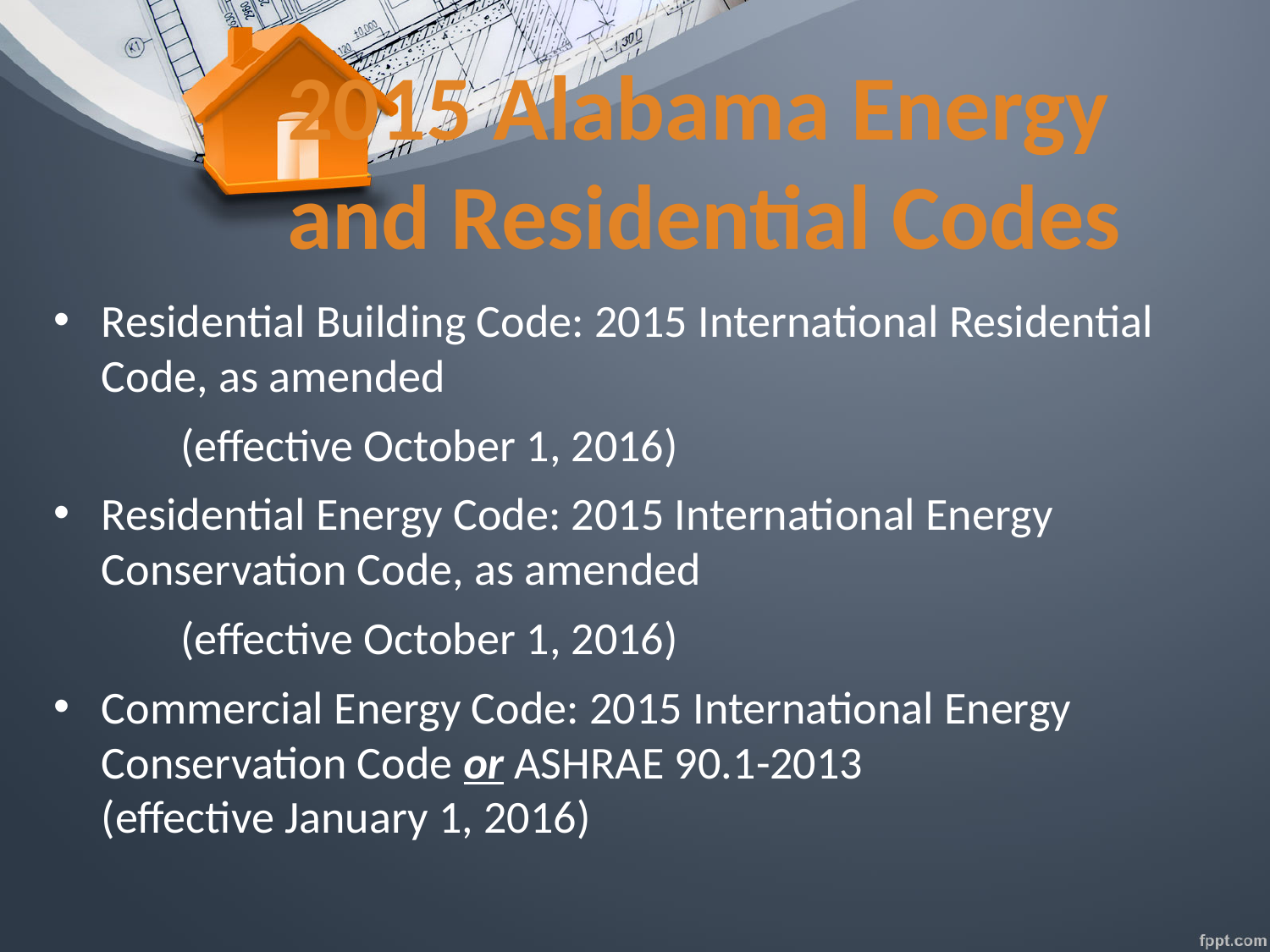

# 2015 Alabama Energy and Residential Codes
Residential Building Code: 2015 International Residential Code, as amended
	(effective October 1, 2016)
Residential Energy Code: 2015 International Energy Conservation Code, as amended
	(effective October 1, 2016)
Commercial Energy Code: 2015 International Energy Conservation Code or ASHRAE 90.1-2013		(effective January 1, 2016)